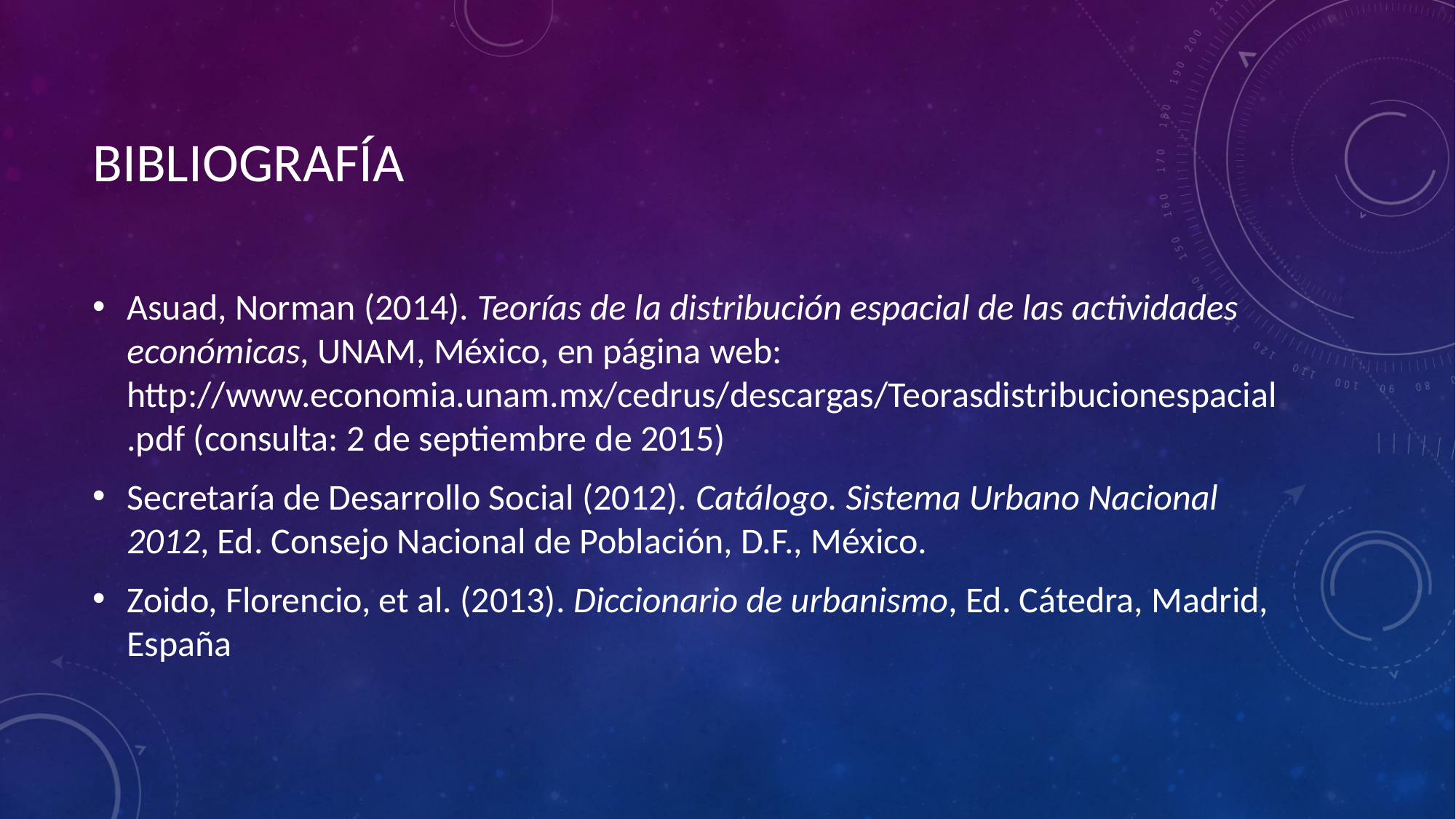

# Bibliografía
Asuad, Norman (2014). Teorías de la distribución espacial de las actividades económicas, UNAM, México, en página web: http://www.economia.unam.mx/cedrus/descargas/Teorasdistribucionespacial.pdf (consulta: 2 de septiembre de 2015)
Secretaría de Desarrollo Social (2012). Catálogo. Sistema Urbano Nacional 2012, Ed. Consejo Nacional de Población, D.F., México.
Zoido, Florencio, et al. (2013). Diccionario de urbanismo, Ed. Cátedra, Madrid, España